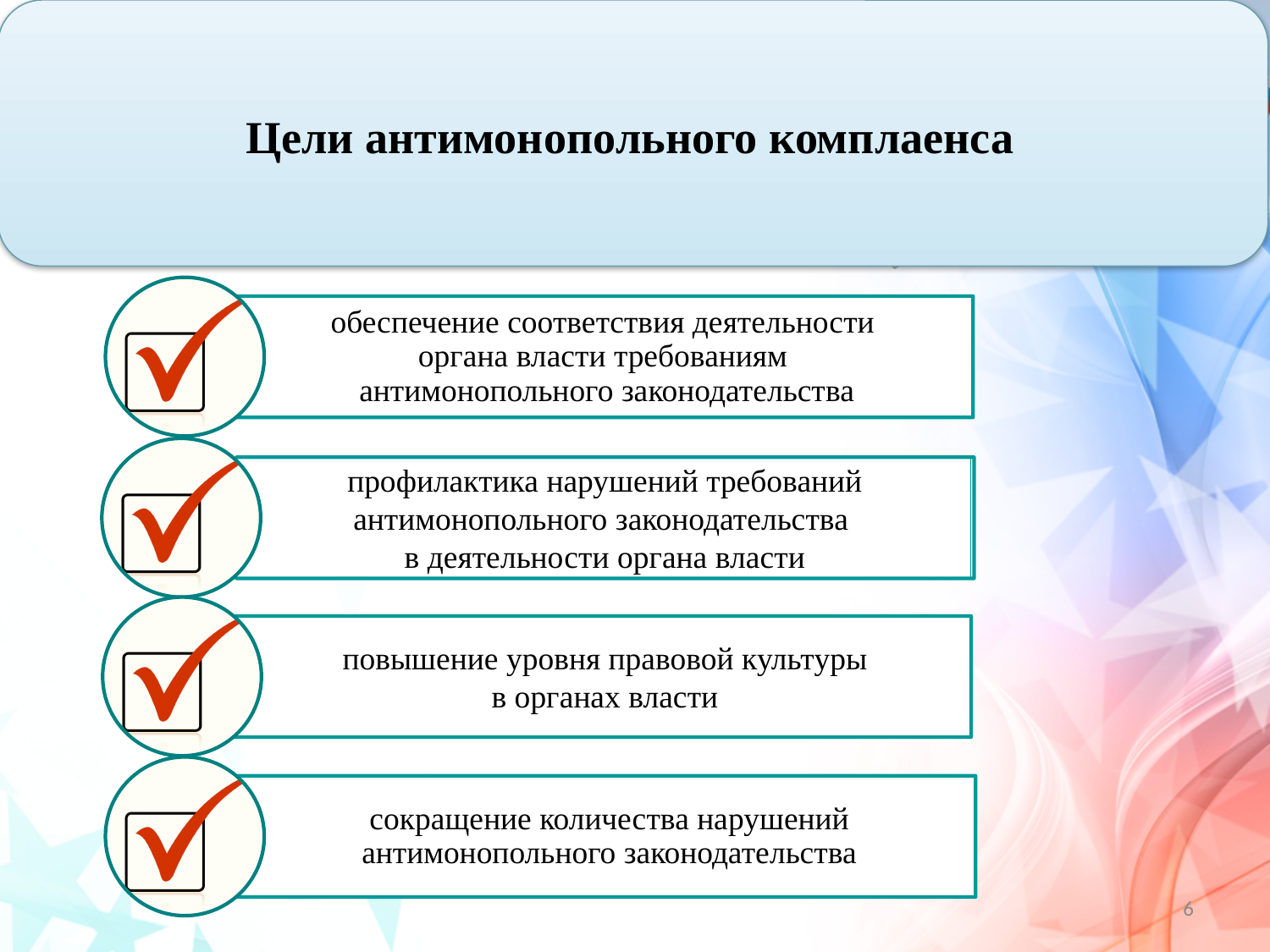

Цели антимонопольного комплаенса

обеспечение соответствия деятельности
органа власти требованиям
антимонопольного законодательства

профилактика нарушений требований антимонопольного законодательства
в деятельности органа власти

повышение уровня правовой культуры
в органах власти

сокращение количества нарушений антимонопольного законодательства
6